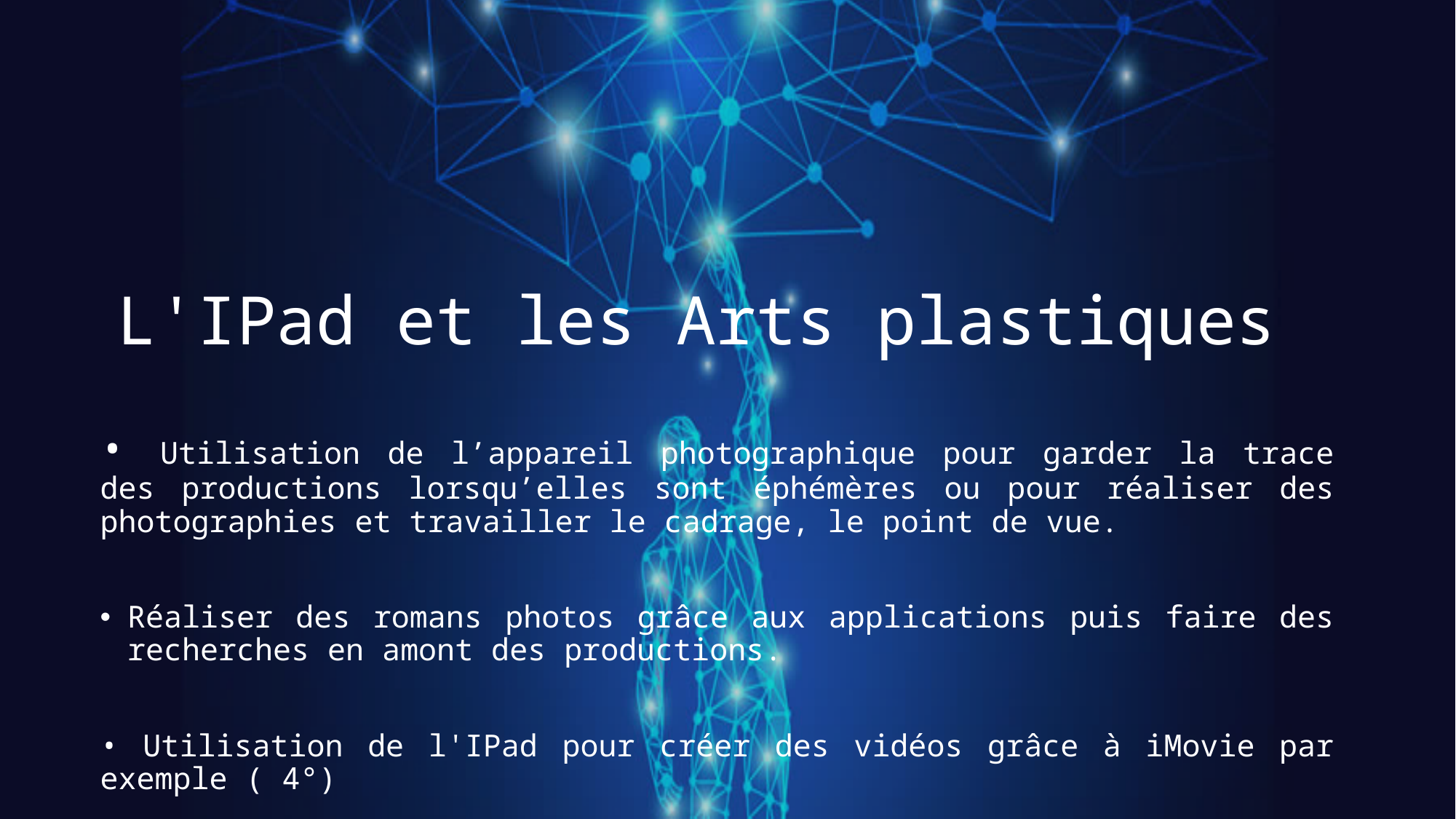

# L'IPad et les Arts plastiques
• Utilisation de l’appareil photographique pour garder la trace des productions lorsqu’elles sont éphémères ou pour réaliser des photographies et travailler le cadrage, le point de vue.

Réaliser des romans photos grâce aux applications puis faire des recherches en amont des productions.

• Utilisation de l'IPad pour créer des vidéos grâce à iMovie par exemple ( 4°)